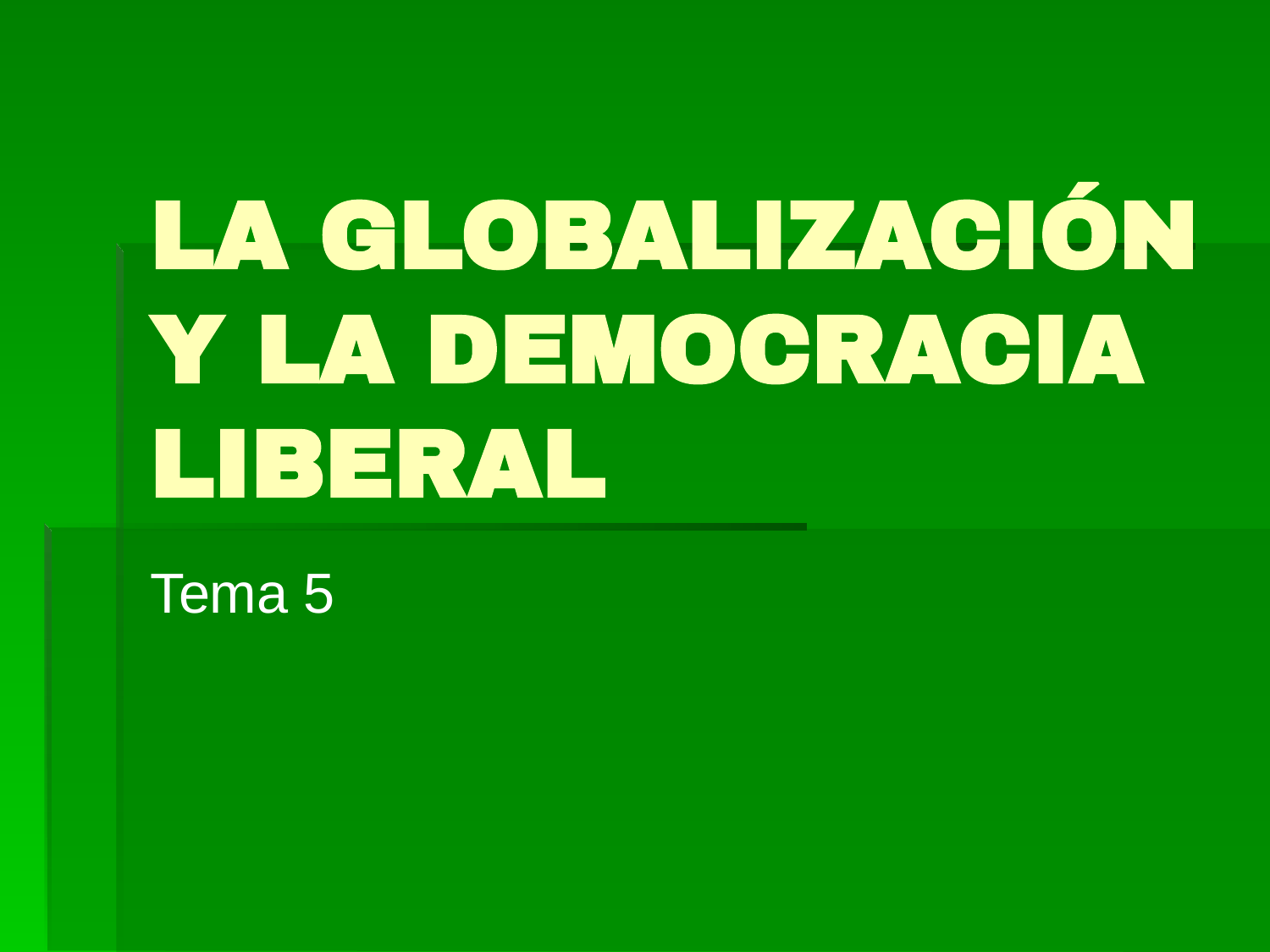

# LA GLOBALIZACIÓN Y LA DEMOCRACIA LIBERAL
Tema 5